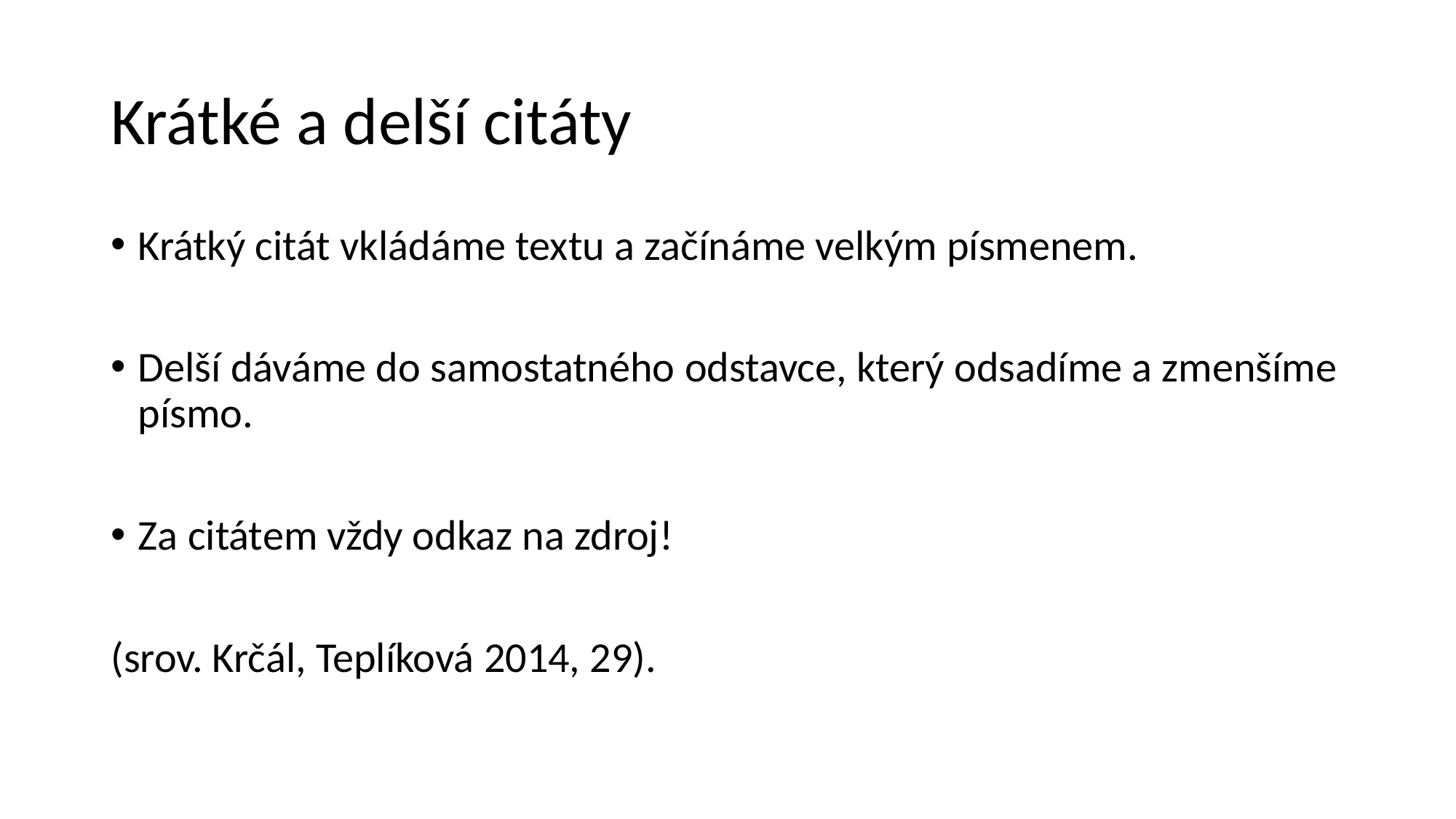

# Krátké a delší citáty
Krátký citát vkládáme textu a začínáme velkým písmenem.

Delší dáváme do samostatného odstavce, který odsadíme a zmenšíme písmo.

Za citátem vždy odkaz na zdroj!

(srov. Krčál, Teplíková 2014, 29).